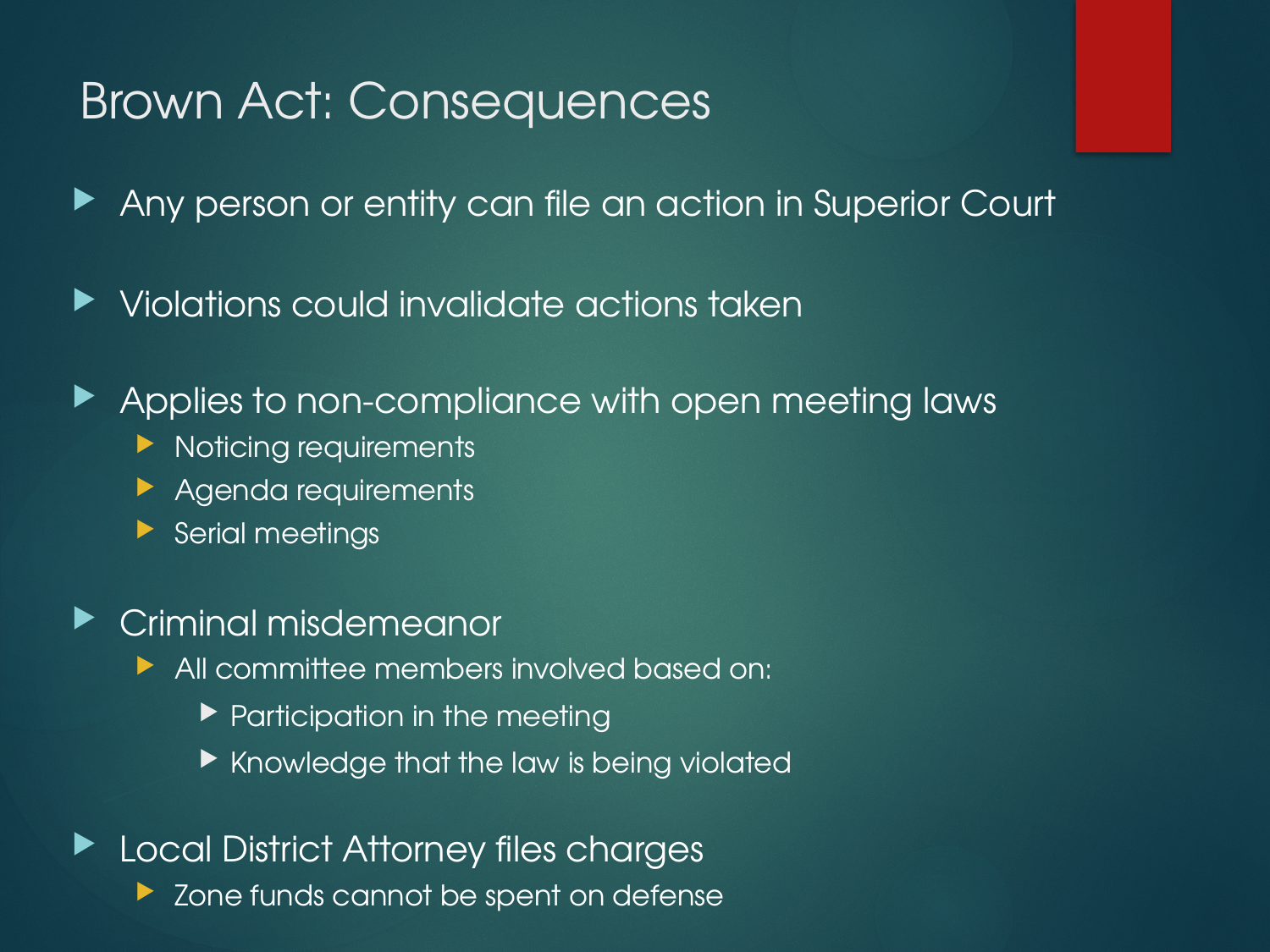

# Brown Act: Consequences
Any person or entity can file an action in Superior Court

Violations could invalidate actions taken

Applies to non-compliance with open meeting laws
Noticing requirements
Agenda requirements
Serial meetings

Criminal misdemeanor
All committee members involved based on:
Participation in the meeting
Knowledge that the law is being violated

Local District Attorney files charges
Zone funds cannot be spent on defense